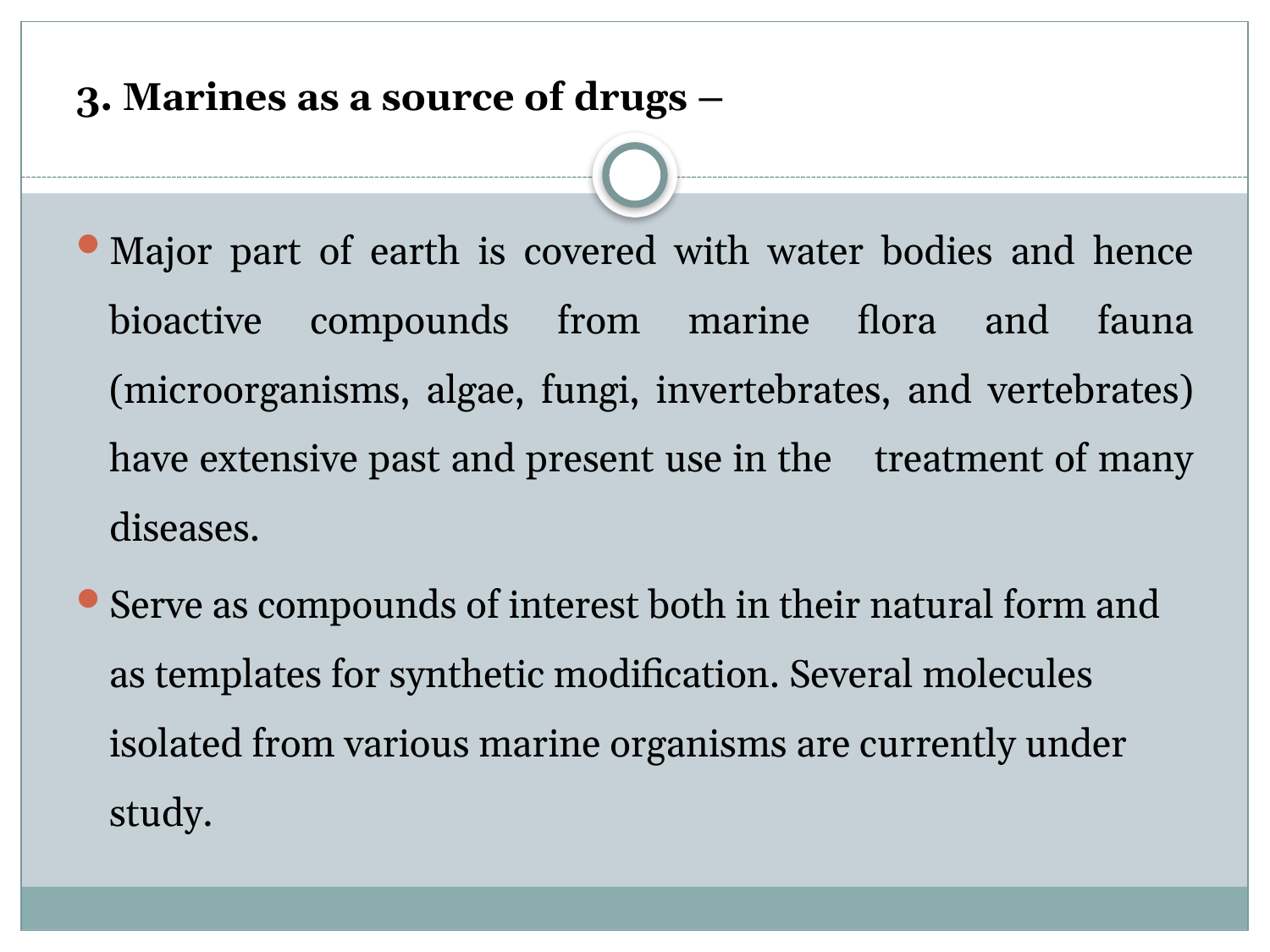

3. Marines as a source of drugs –

Major part of earth is covered with water bodies and hence bioactive compounds from marine flora and fauna (microorganisms, algae, fungi, invertebrates, and vertebrates) have extensive past and present use in the    treatment of many diseases.
Serve as compounds of interest both in their natural form and as templates for synthetic modification. Several molecules isolated from various marine organisms are currently under study.